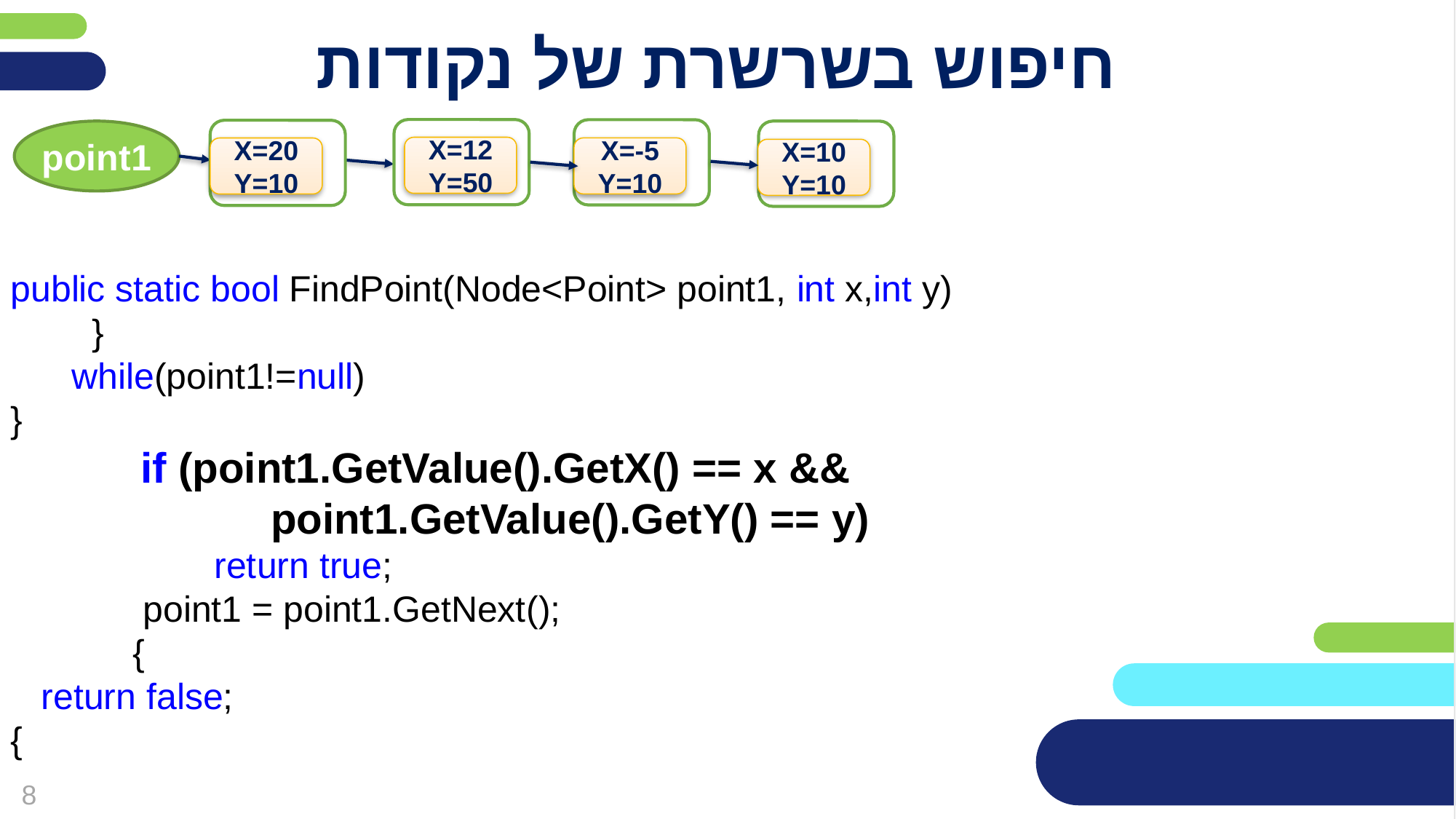

# חיפוש בשרשרת של נקודות

X=12
Y=50

X=-5
Y=10

X=20
Y=10
point1

X=10
Y=10

public static bool FindPoint(Node<Point> point1, int x,int y)
        }
      while(point1!=null)
}
           if (point1.GetValue().GetX() == x &&
                      point1.GetValue().GetY() == y)
                    return true;
             point1 = point1.GetNext();
            {
   return false;
{